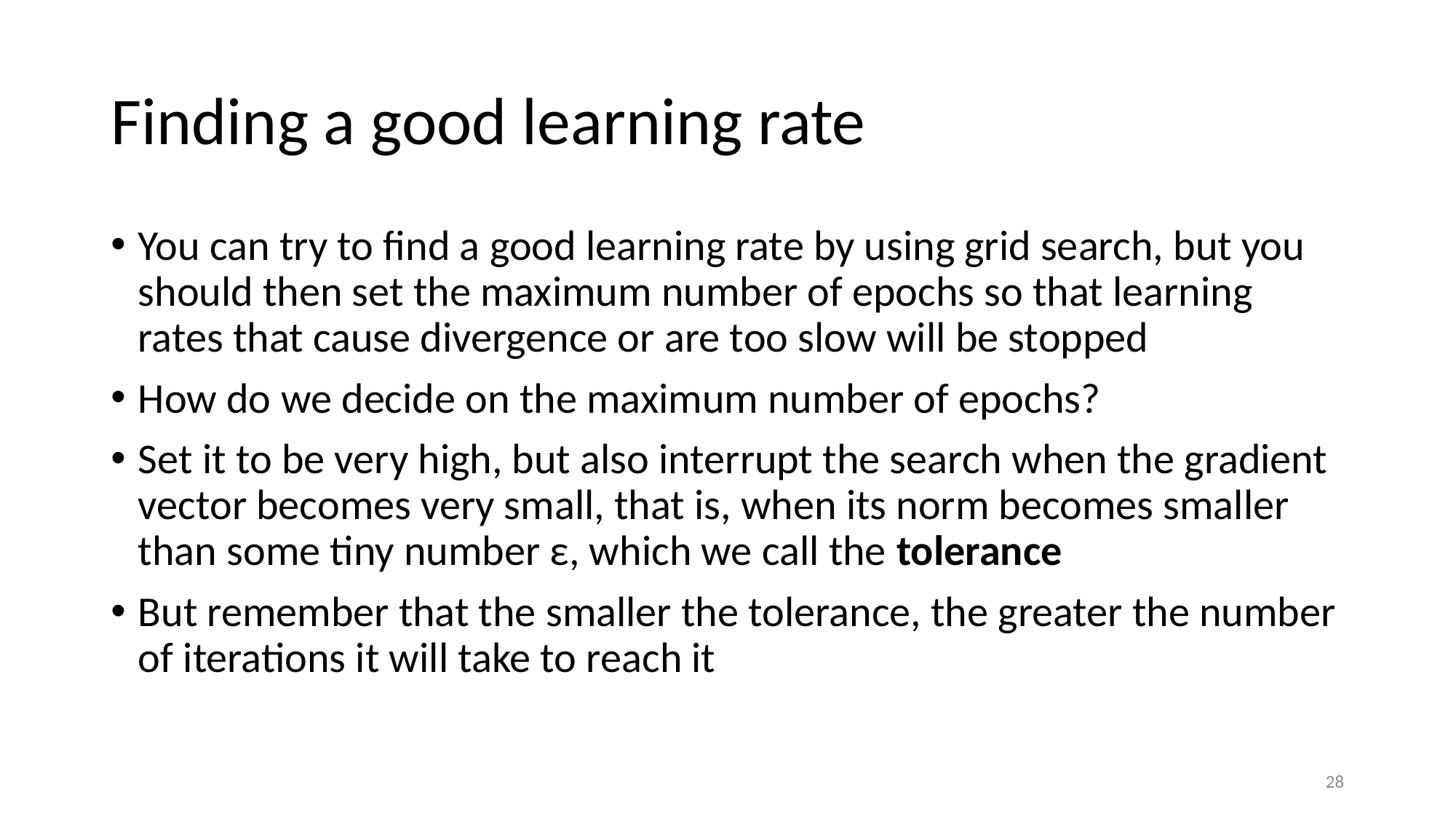

# Finding a good learning rate
You can try to find a good learning rate by using grid search, but you should then set the maximum number of epochs so that learning rates that cause divergence or are too slow will be stopped
How do we decide on the maximum number of epochs?
Set it to be very high, but also interrupt the search when the gradient vector becomes very small, that is, when its norm becomes smaller than some tiny number ε, which we call the tolerance
But remember that the smaller the tolerance, the greater the number of iterations it will take to reach it
28